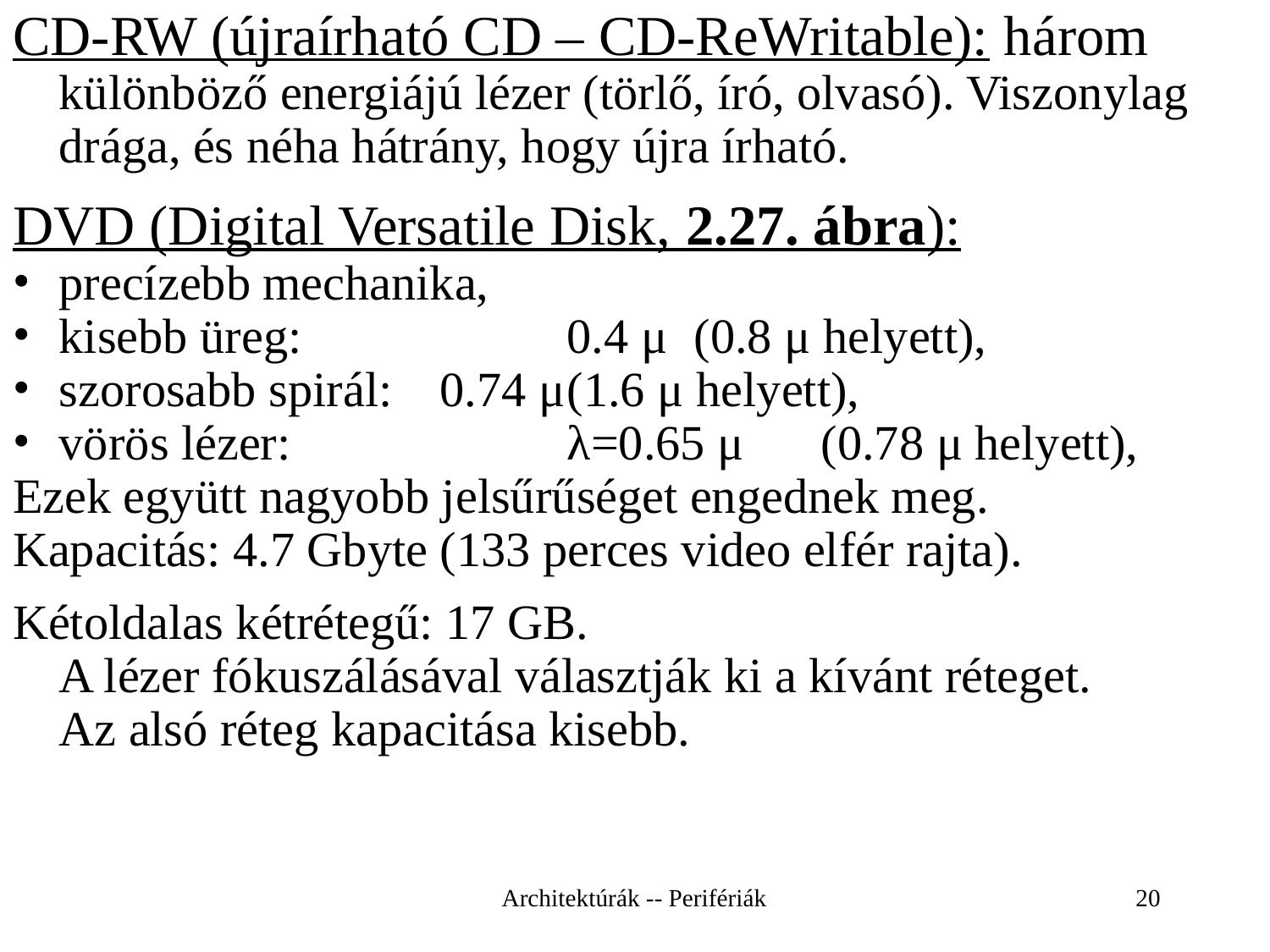

CD-RW (újraírható CD – CD-ReWritable): három különböző energiájú lézer (törlő, író, olvasó). Viszonylag drága, és néha hátrány, hogy újra írható.
DVD (Digital Versatile Disk, 2.27. ábra):
precízebb mechanika,
kisebb üreg: 		0.4 μ	(0.8 μ helyett),
szorosabb spirál:	0.74 μ	(1.6 μ helyett),
vörös lézer:			λ=0.65 μ	(0.78 μ helyett),
Ezek együtt nagyobb jelsűrűséget engednek meg.
Kapacitás: 4.7 Gbyte (133 perces video elfér rajta).
Kétoldalas kétrétegű: 17 GB.
A lézer fókuszálásával választják ki a kívánt réteget.
Az alsó réteg kapacitása kisebb.
Architektúrák -- Perifériák
20